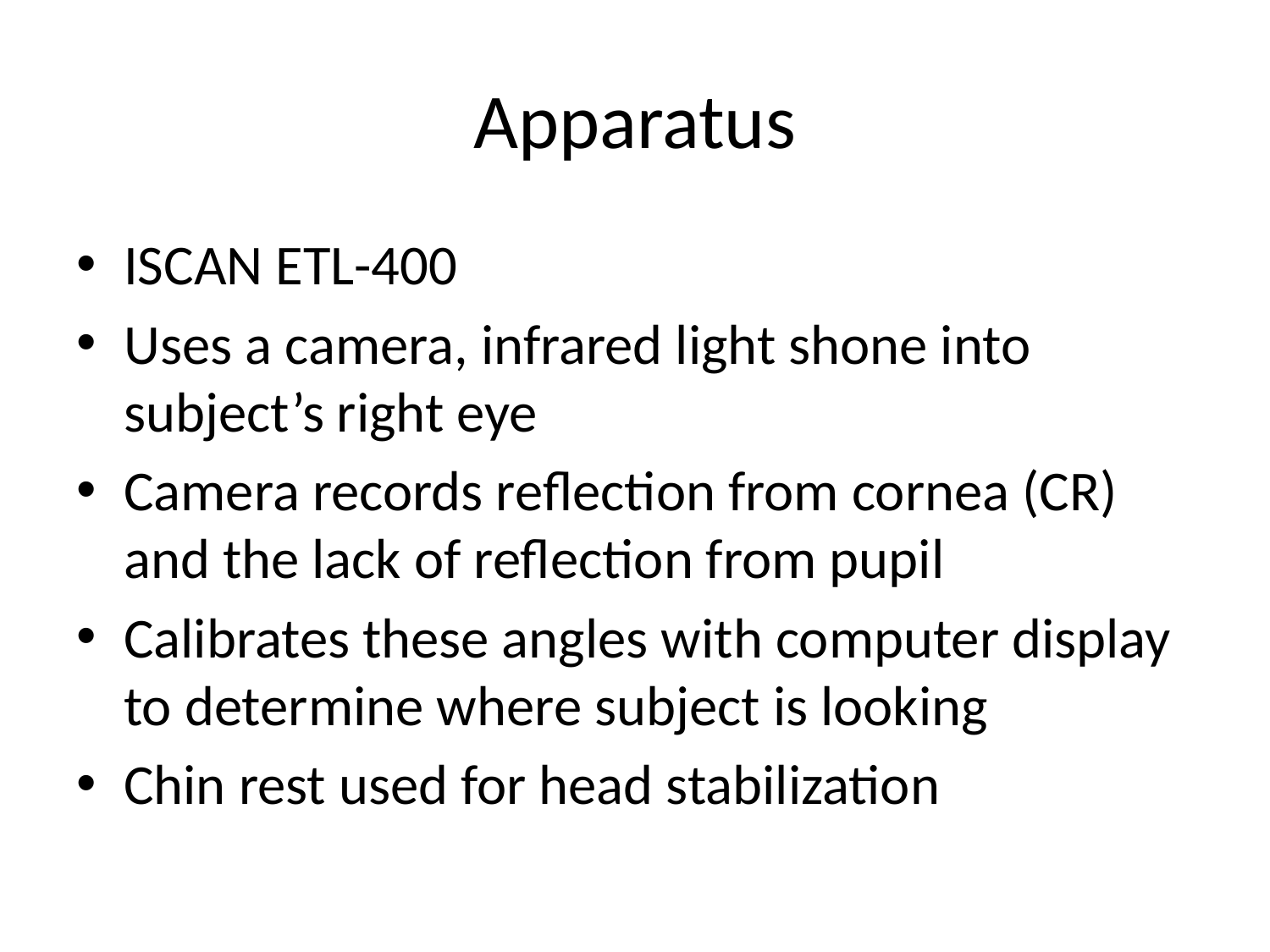

# Apparatus
ISCAN ETL-400
Uses a camera, infrared light shone into subject’s right eye
Camera records reflection from cornea (CR) and the lack of reflection from pupil
Calibrates these angles with computer display to determine where subject is looking
Chin rest used for head stabilization